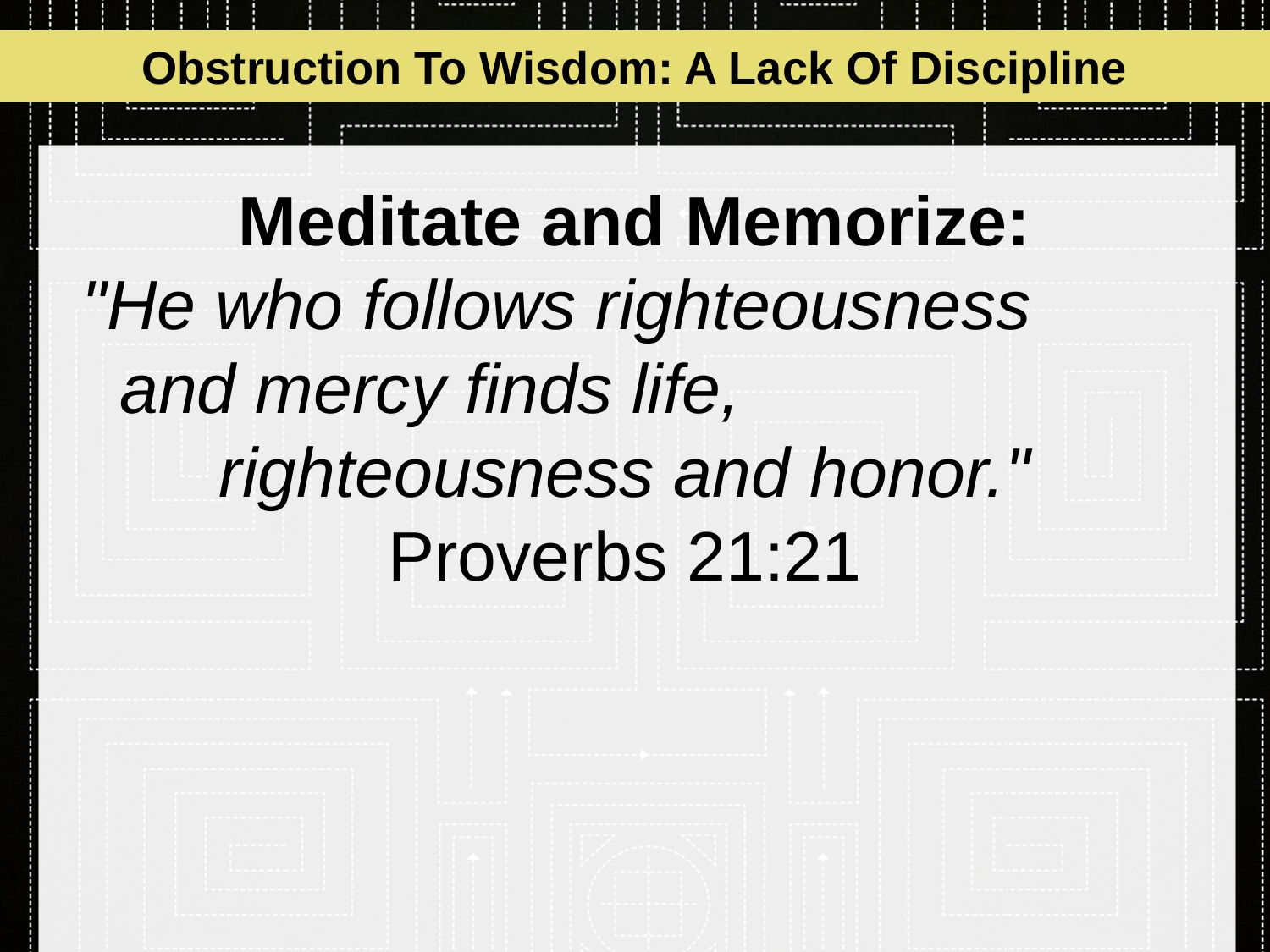

Obstruction To Wisdom: A Lack Of Discipline
# Meditate and Memorize: "He who follows righteousness           and mercy finds life,                        righteousness and honor." Proverbs 21:21